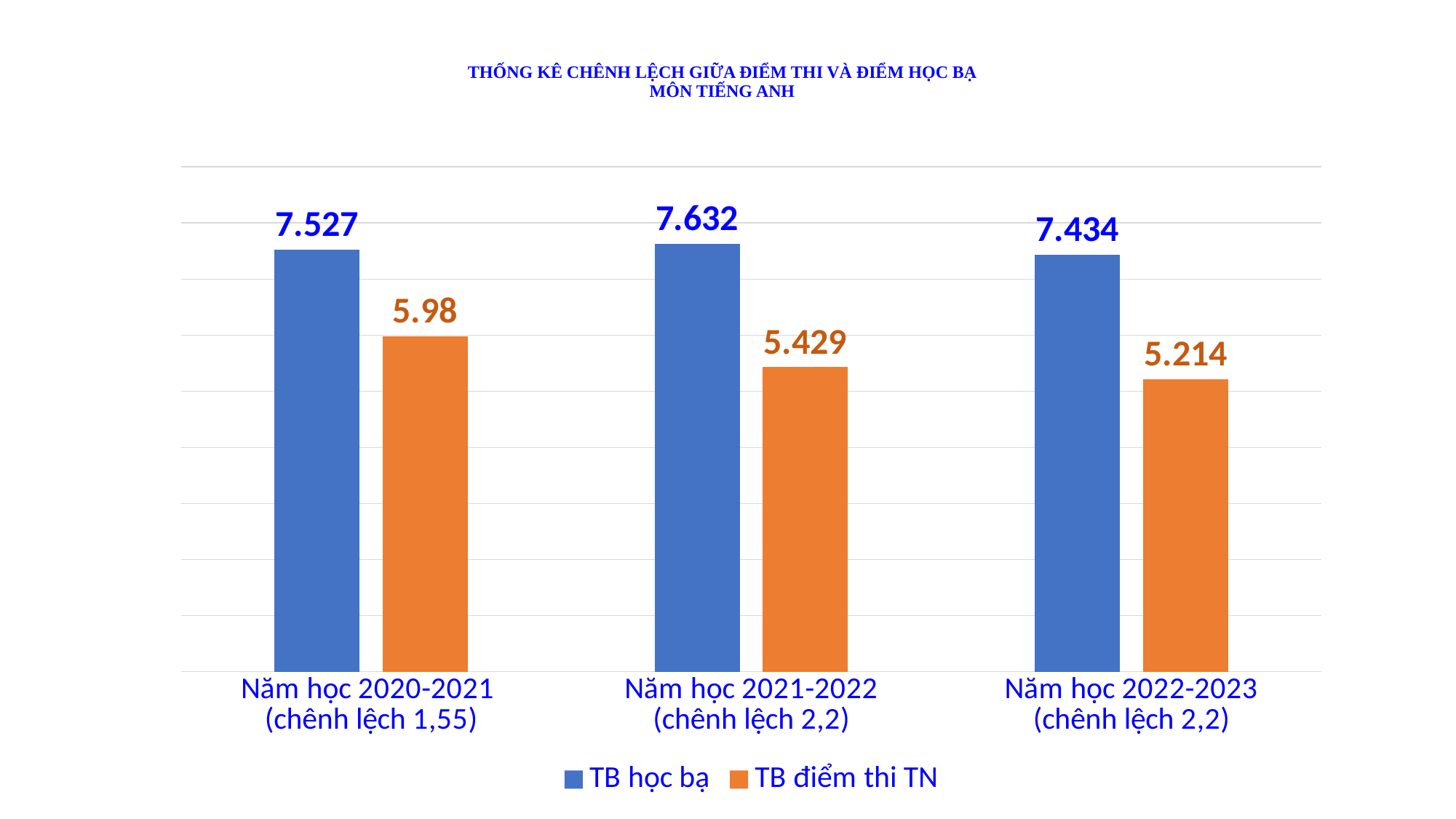

# THỐNG KÊ CHÊNH LỆCH GIỮA ĐIỂM THI VÀ ĐIỂM HỌC BẠ MÔN TIẾNG ANH

### Chart

| Category | TB học bạ | TB điểm thi TN |
|---|---|---|
| Năm học 2020-2021
(chênh lệch 1,55) | 7.527 | 5.98 |
| Năm học 2021-2022
(chênh lệch 2,2) | 7.632 | 5.429 |
| Năm học 2022-2023
(chênh lệch 2,2) | 7.434 | 5.214 |